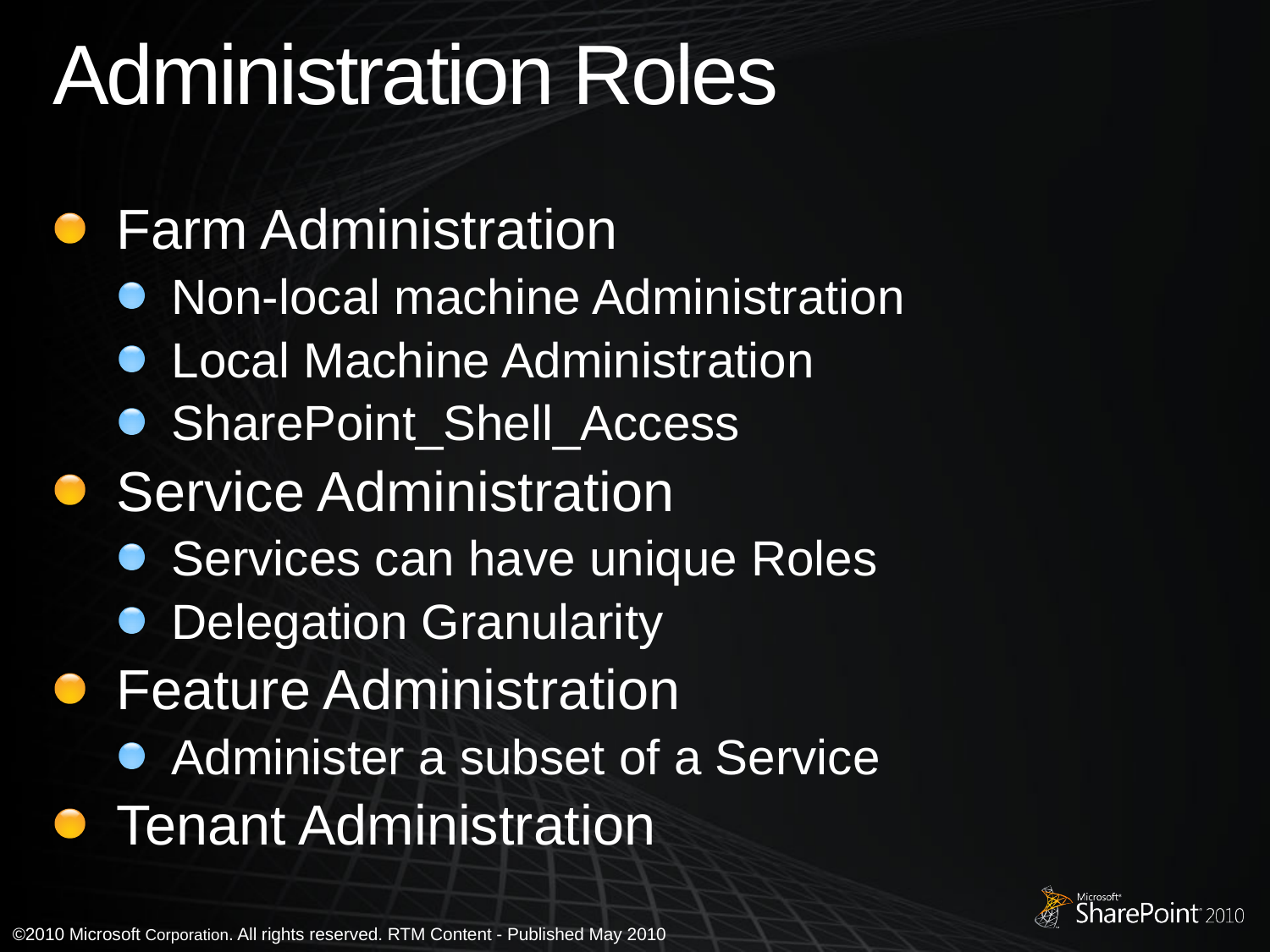

# Administration Roles
Farm Administration
Non-local machine Administration
Local Machine Administration
SharePoint_Shell_Access
Service Administration
Services can have unique Roles
Delegation Granularity
Feature Administration
Administer a subset of a Service
Tenant Administration